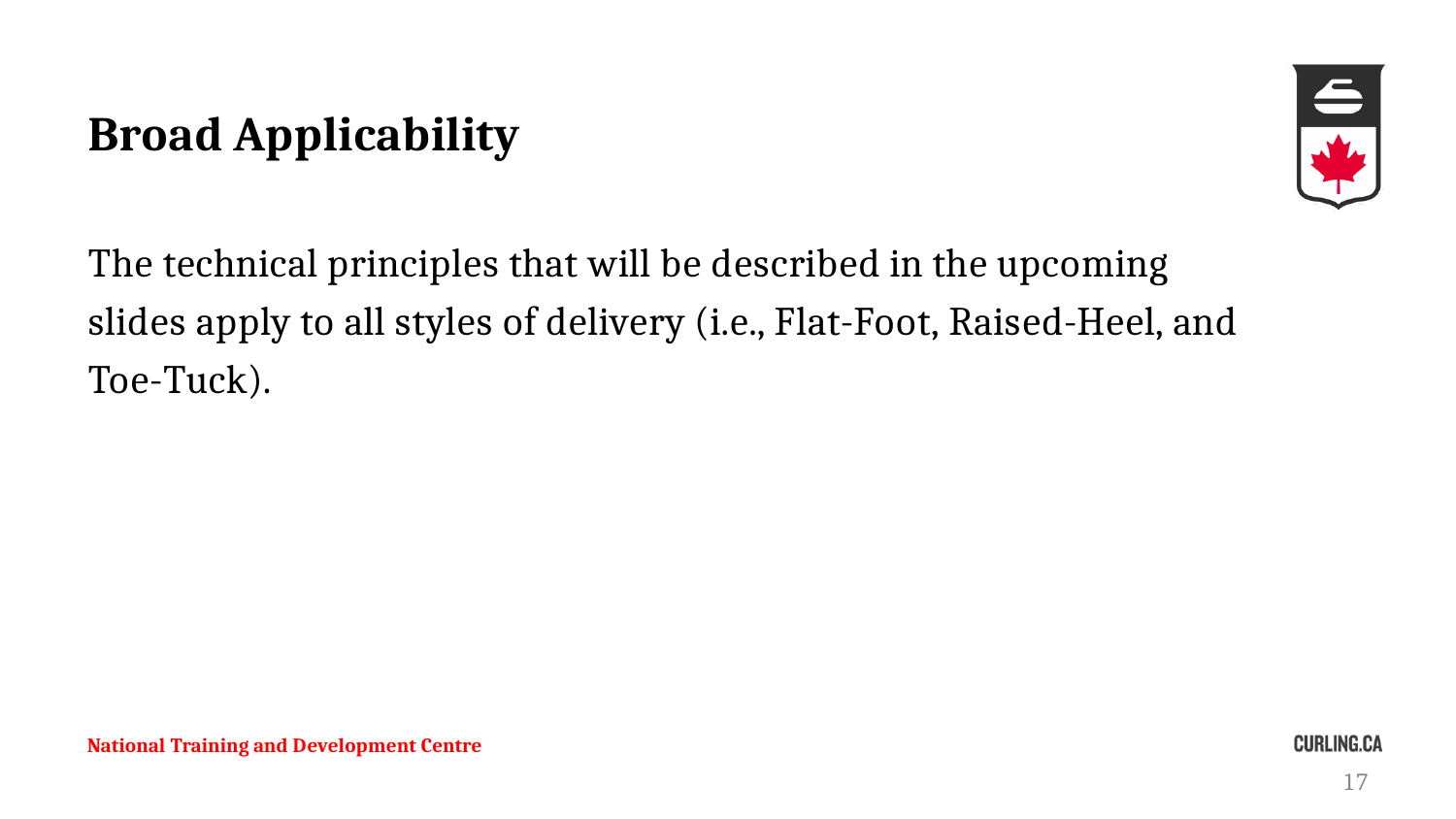

# Broad Applicability
The technical principles that will be described in the upcoming slides apply to all styles of delivery (i.e., Flat-Foot, Raised-Heel, and Toe-Tuck).

National Training and Development Centre
17